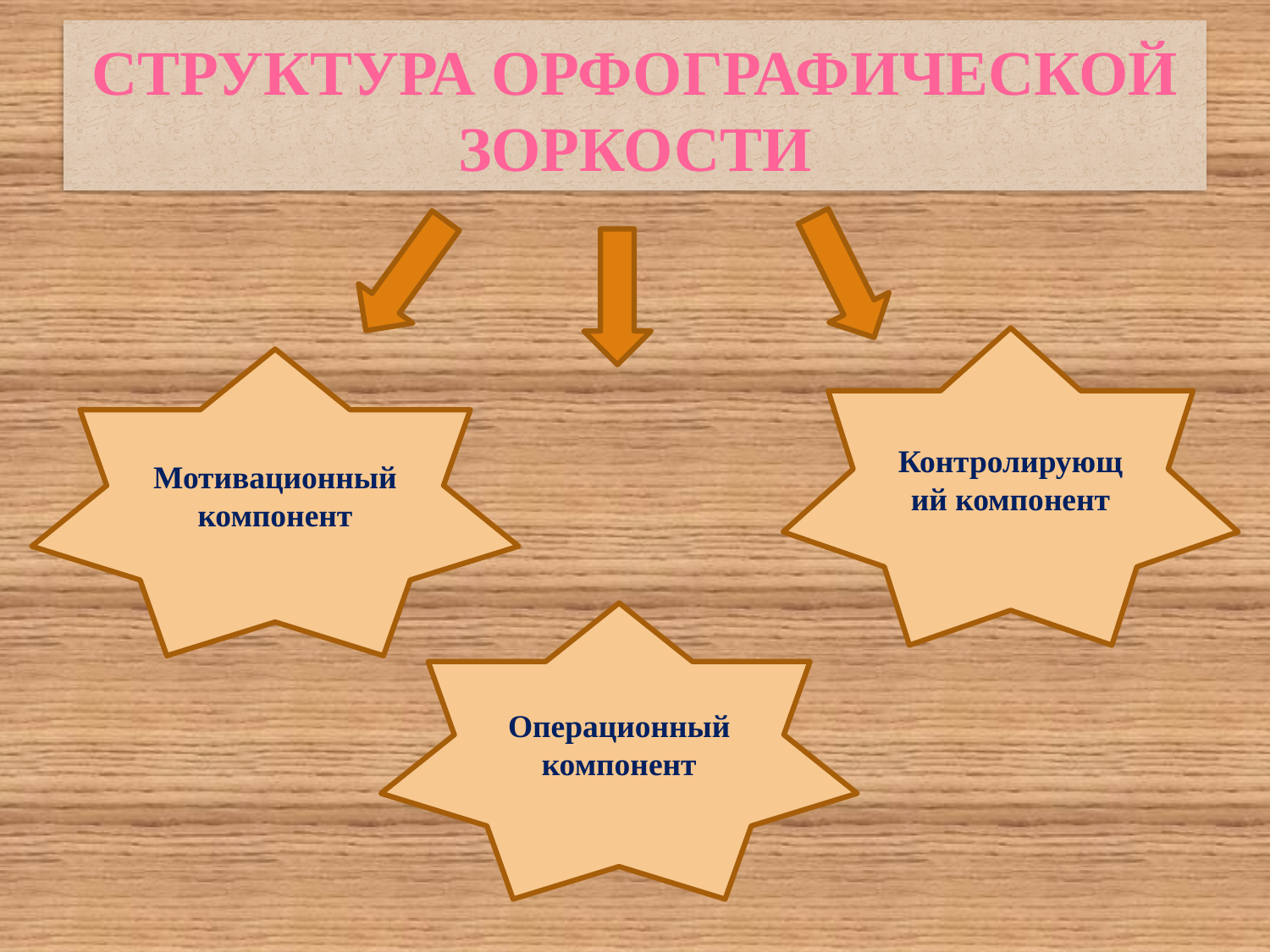

# Структура орфографической зоркости

Контролирующий компонент
Мотивационный компонент
Операционный компонент